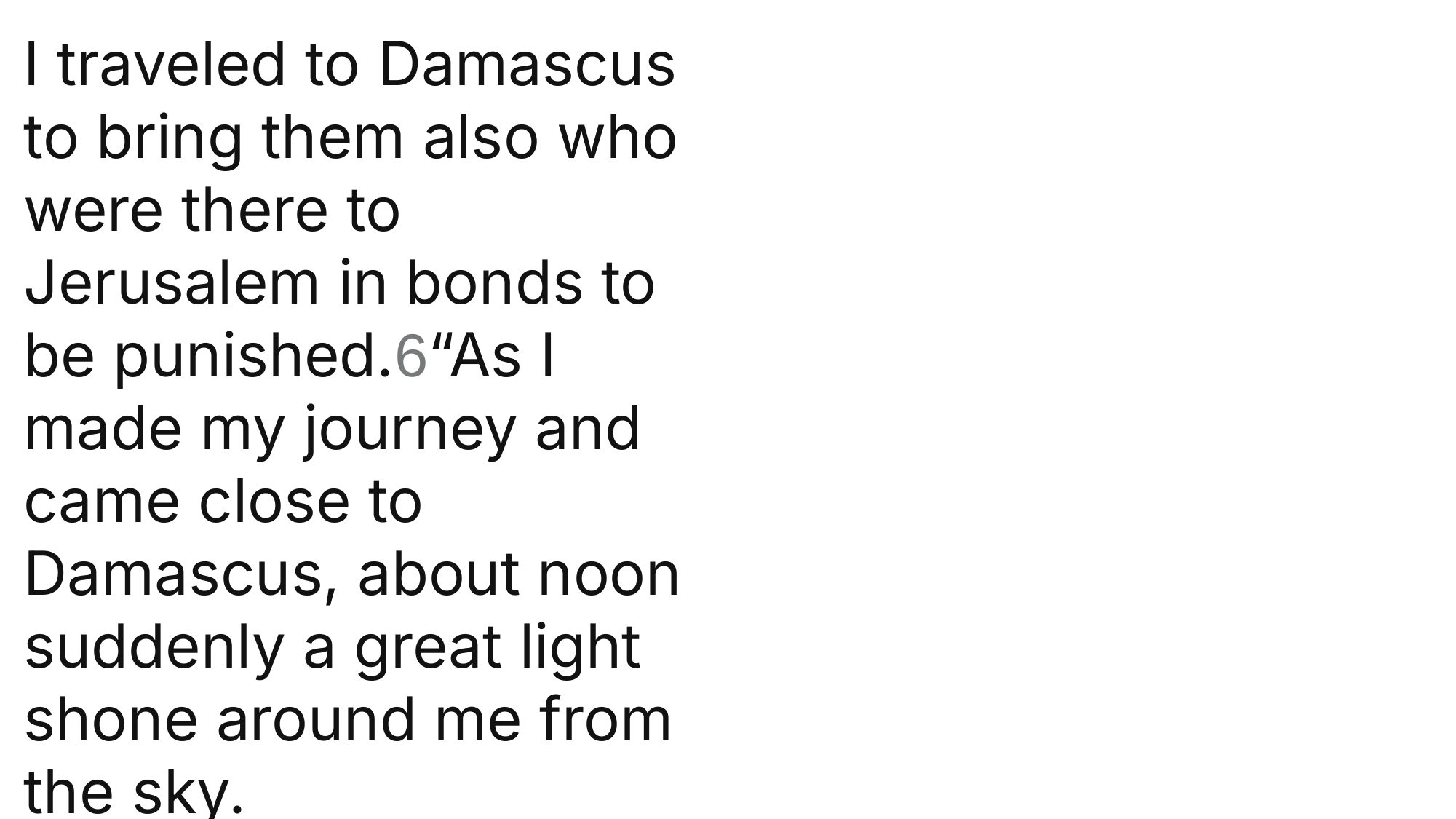

I traveled to Damascus to bring them also who were there to Jerusalem in bonds to be punished.6“As I made my journey and came close to Damascus, about noon suddenly a great light shone around me from the sky.